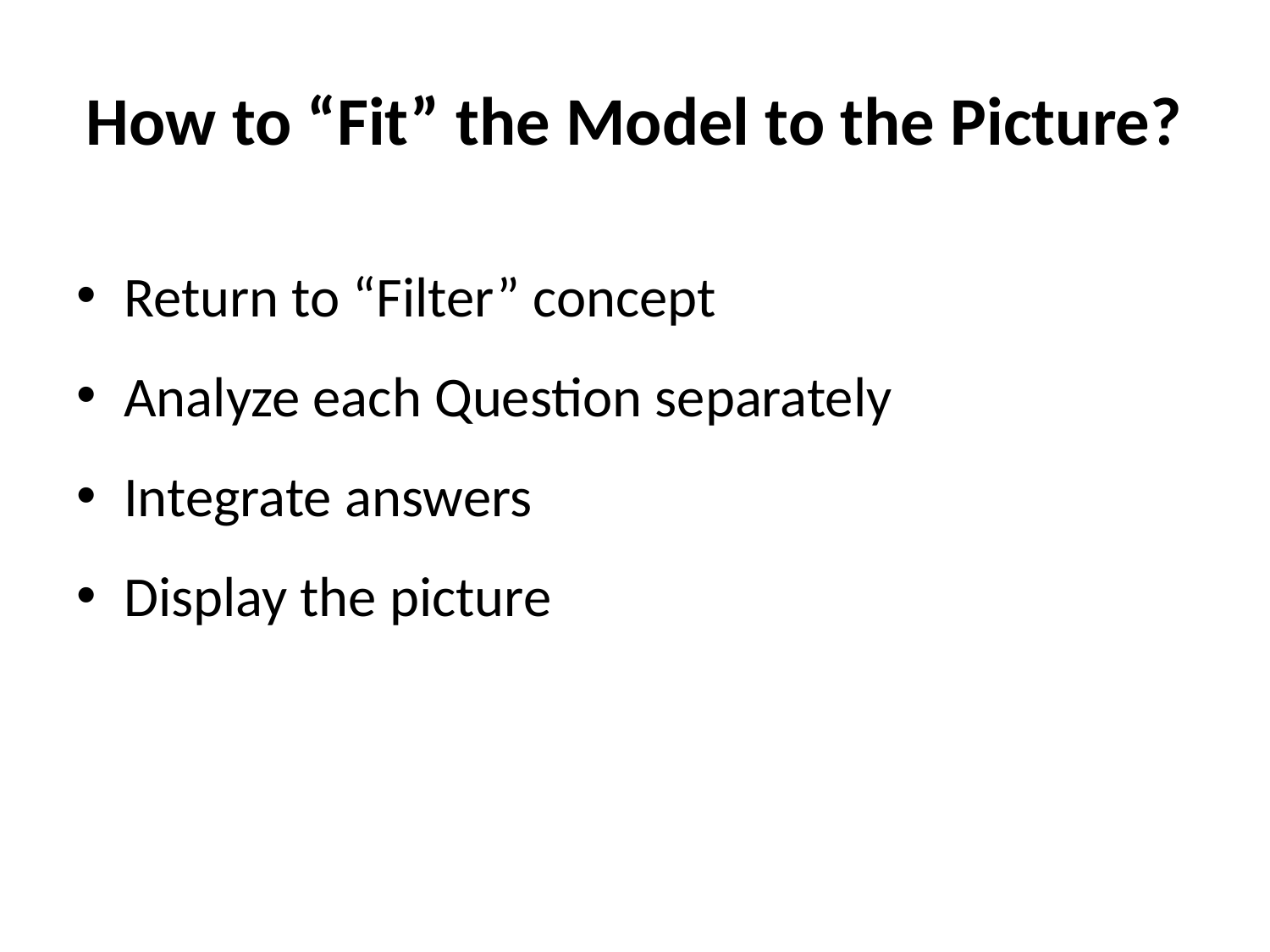

# How to “Fit” the Model to the Picture?
Return to “Filter” concept
Analyze each Question separately
Integrate answers
Display the picture